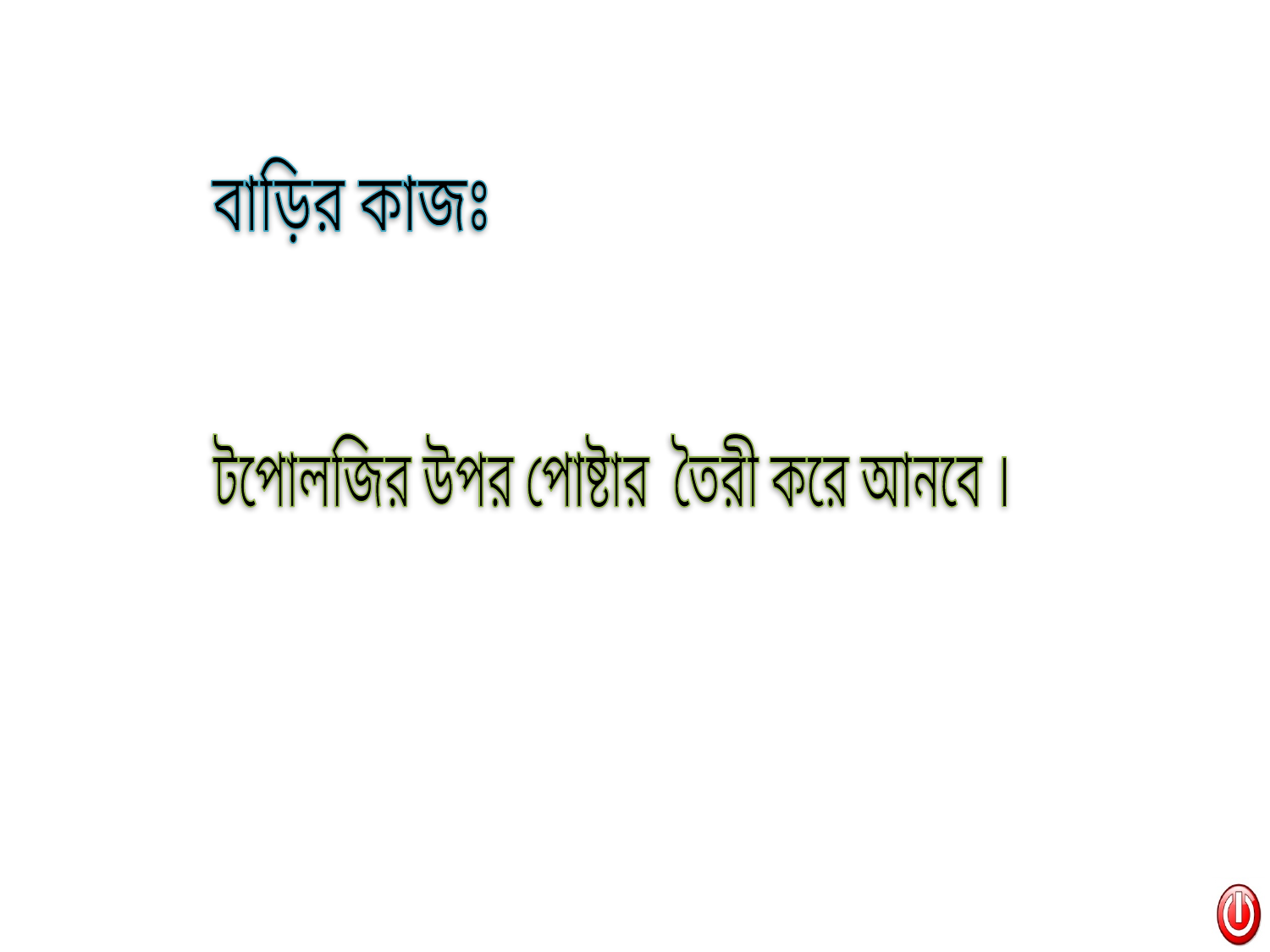

বাড়ির কাজঃ
 টপোলজির উপর পোষ্টার  তৈরী করে আনবে ।